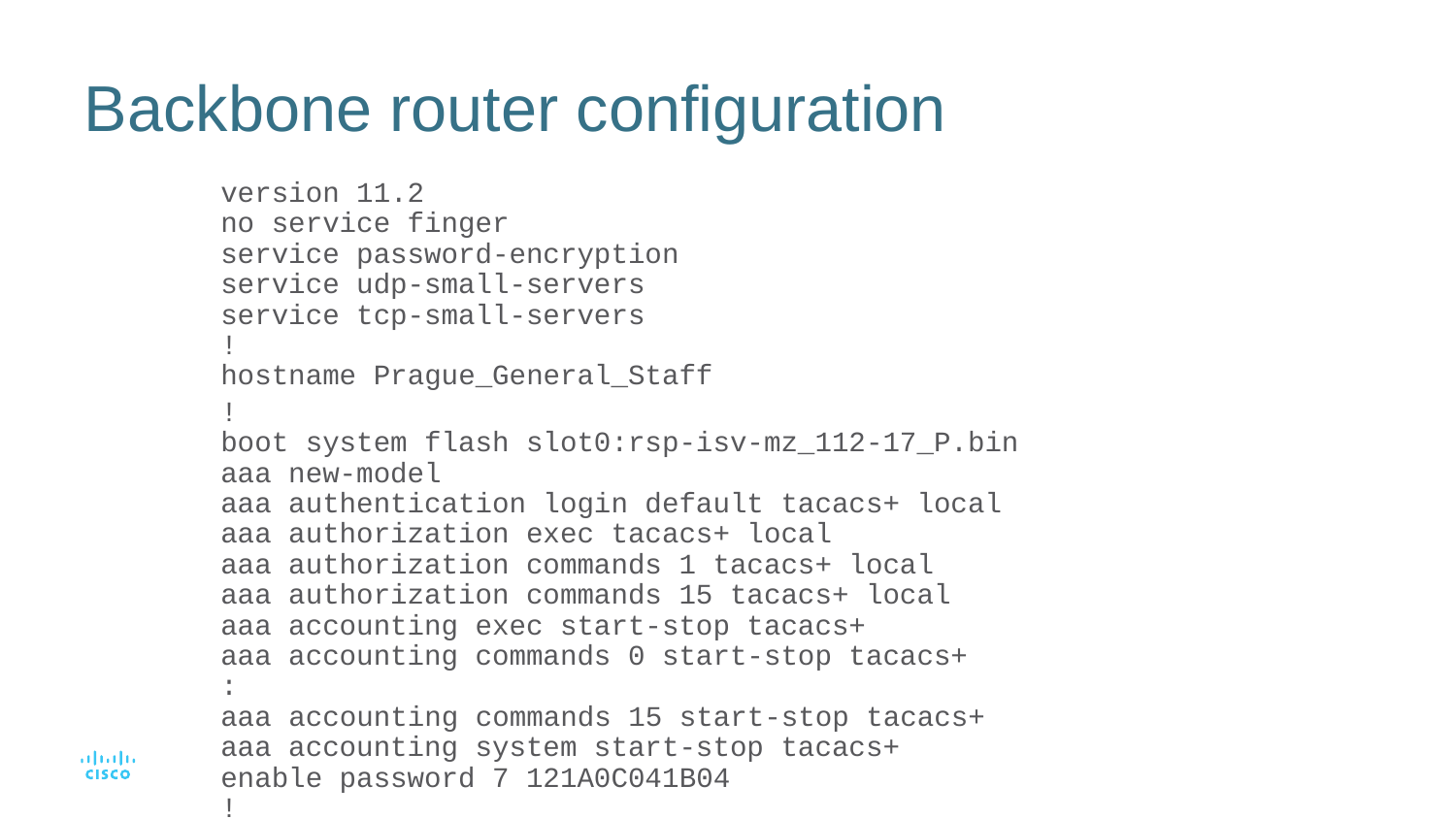

# Backbone router configuration
version 11.2
no service finger
service password-encryption
service udp-small-servers
service tcp-small-servers
!
hostname Prague_General_Staff
!
boot system flash slot0:rsp-isv-mz_112-17_P.bin
aaa new-model
aaa authentication login default tacacs+ local
aaa authorization exec tacacs+ local
aaa authorization commands 1 tacacs+ local
aaa authorization commands 15 tacacs+ local
aaa accounting exec start-stop tacacs+
aaa accounting commands 0 start-stop tacacs+
:
aaa accounting commands 15 start-stop tacacs+
aaa accounting system start-stop tacacs+
enable password 7 121A0C041B04
!
username Prague_General_Staff password 7 094F471C1A0B
	:
username commander_01 password 7 121A0C041104
ip domain-name army.cz
ip name-server 10.132.36.5
isdn switch-type primary-net5